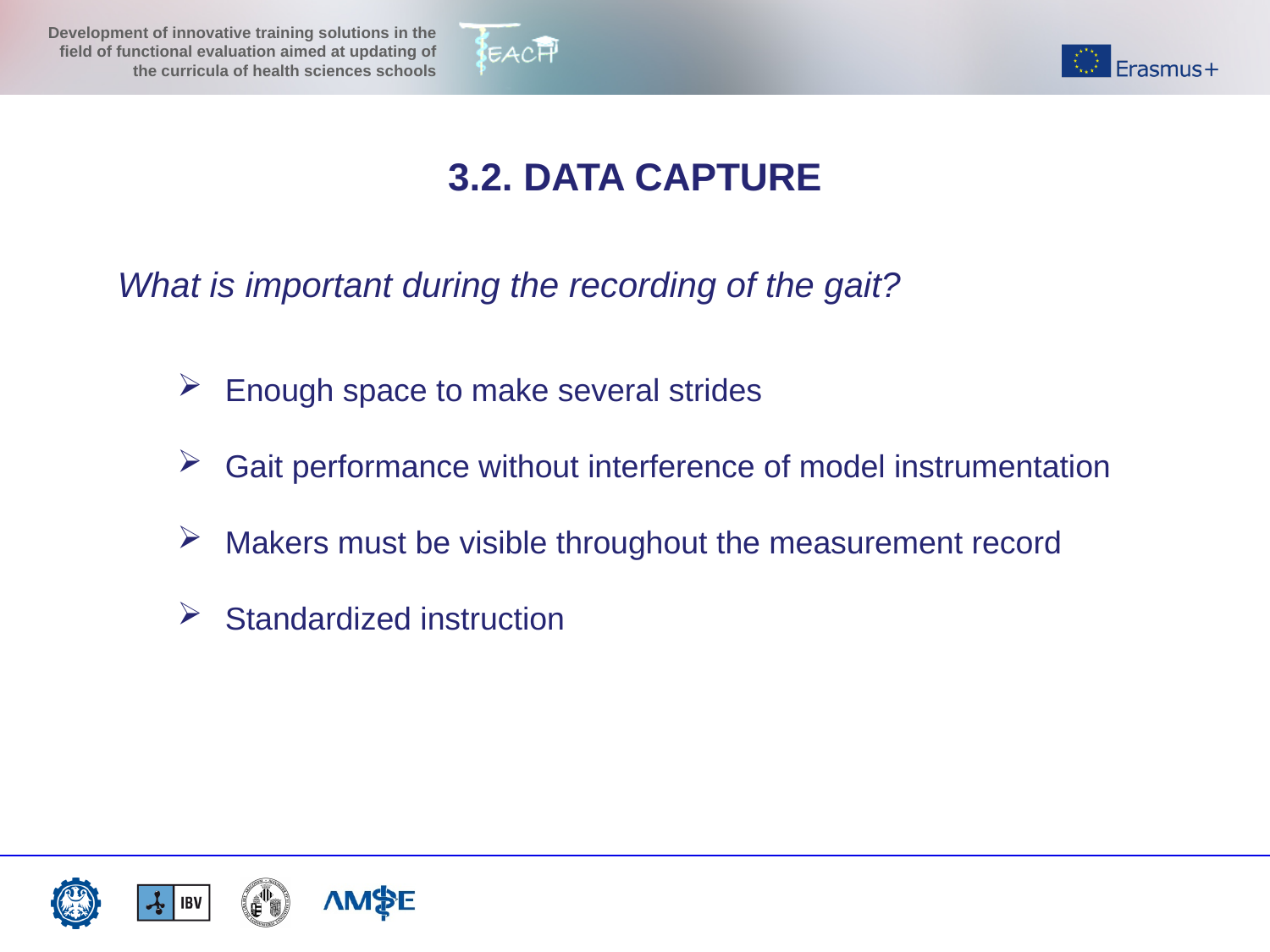

3.2. DATA CAPTURE
What is important during the recording of the gait?
Enough space to make several strides

Gait performance without interference of model instrumentation

Makers must be visible throughout the measurement record

Standardized instruction